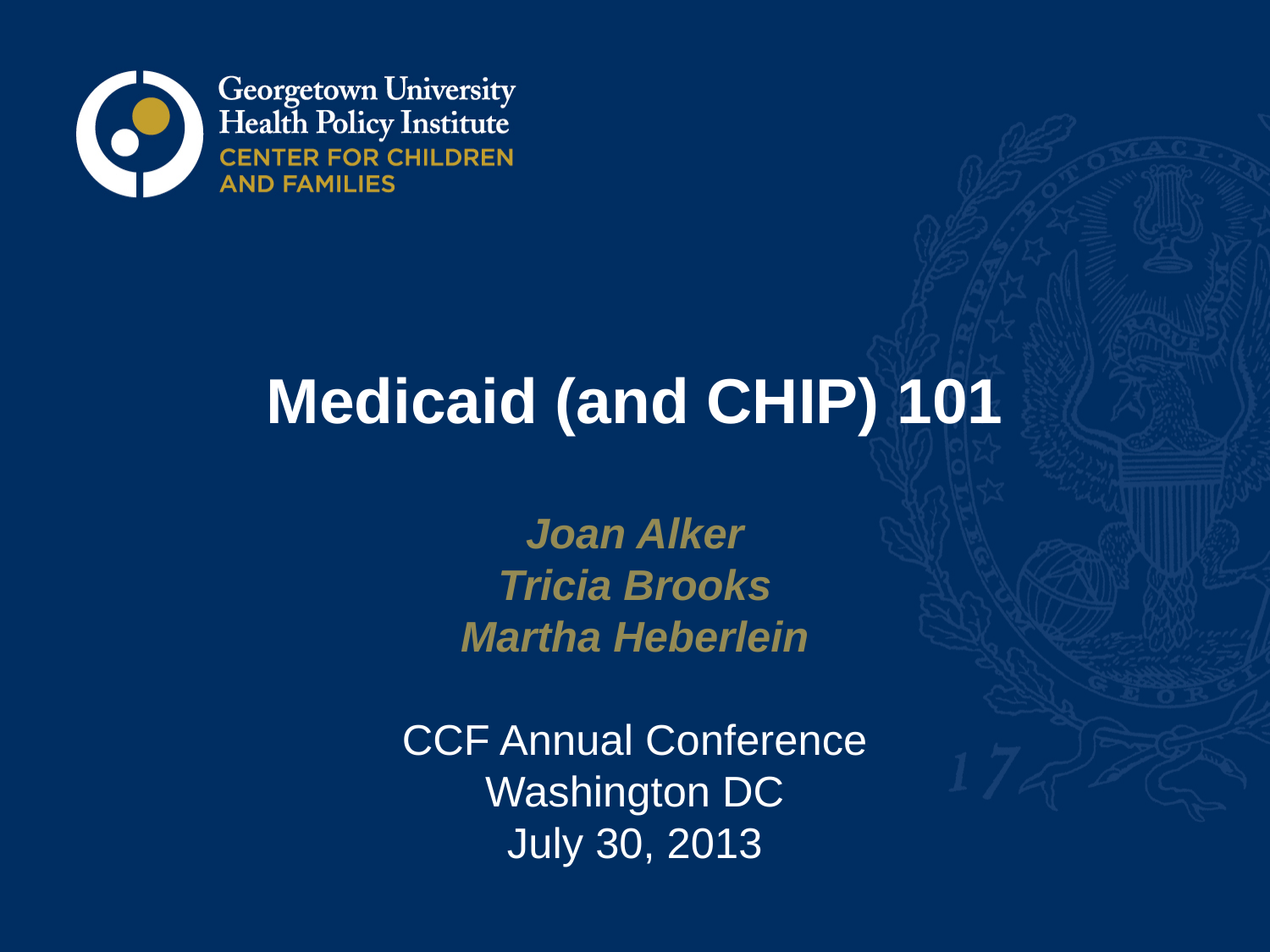

# Medicaid (and CHIP) 101
Joan Alker
Tricia Brooks
Martha Heberlein

CCF Annual Conference
Washington DC
July 30, 2013